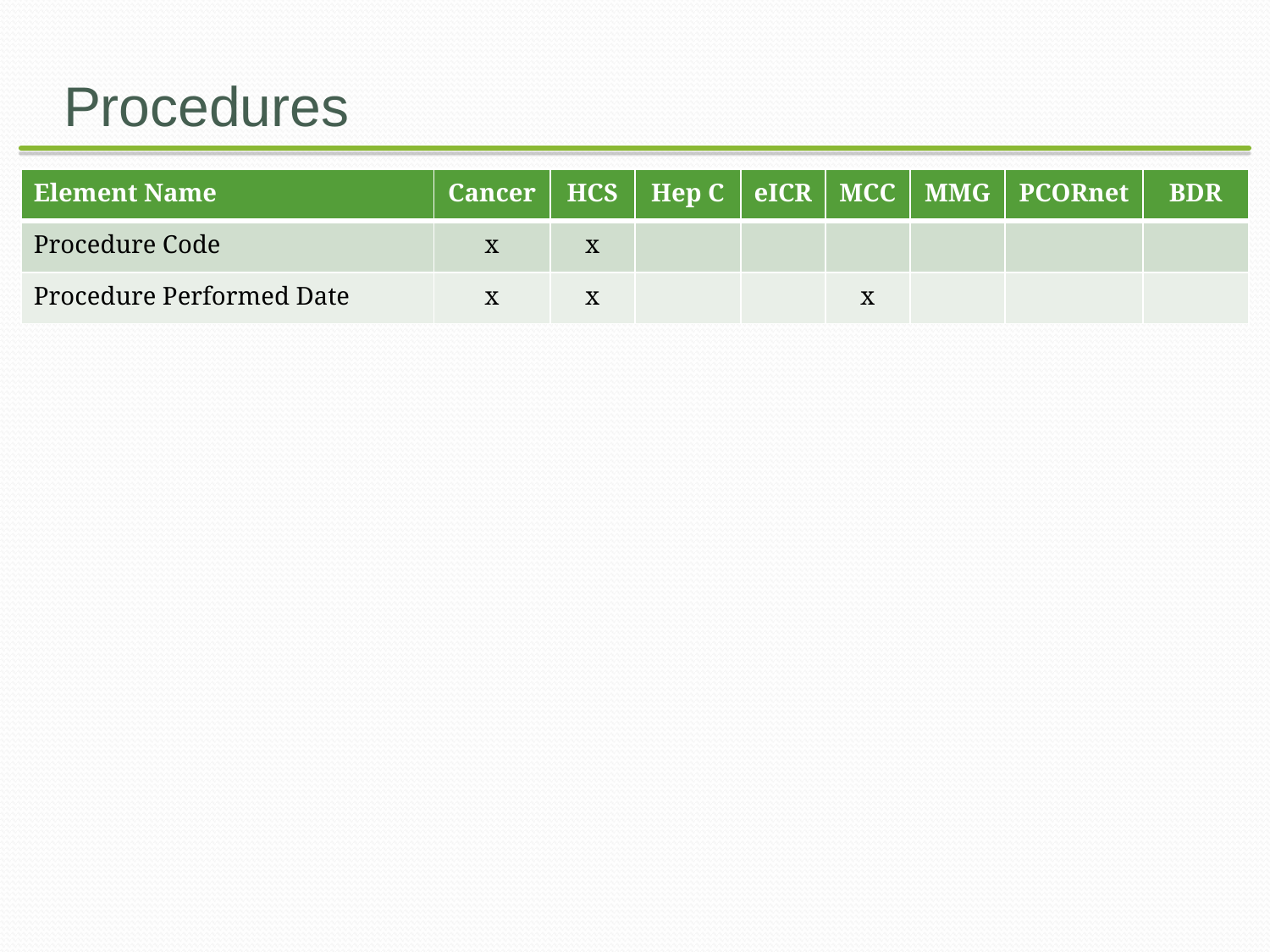

# Procedures
| Element Name | Cancer | HCS | Hep C | eICR | MCC | MMG | PCORnet | BDR |
| --- | --- | --- | --- | --- | --- | --- | --- | --- |
| Procedure Code | x | x |  |  |  |  |  |  |
| Procedure Performed Date | x | x |  |  | x |  |  |  |